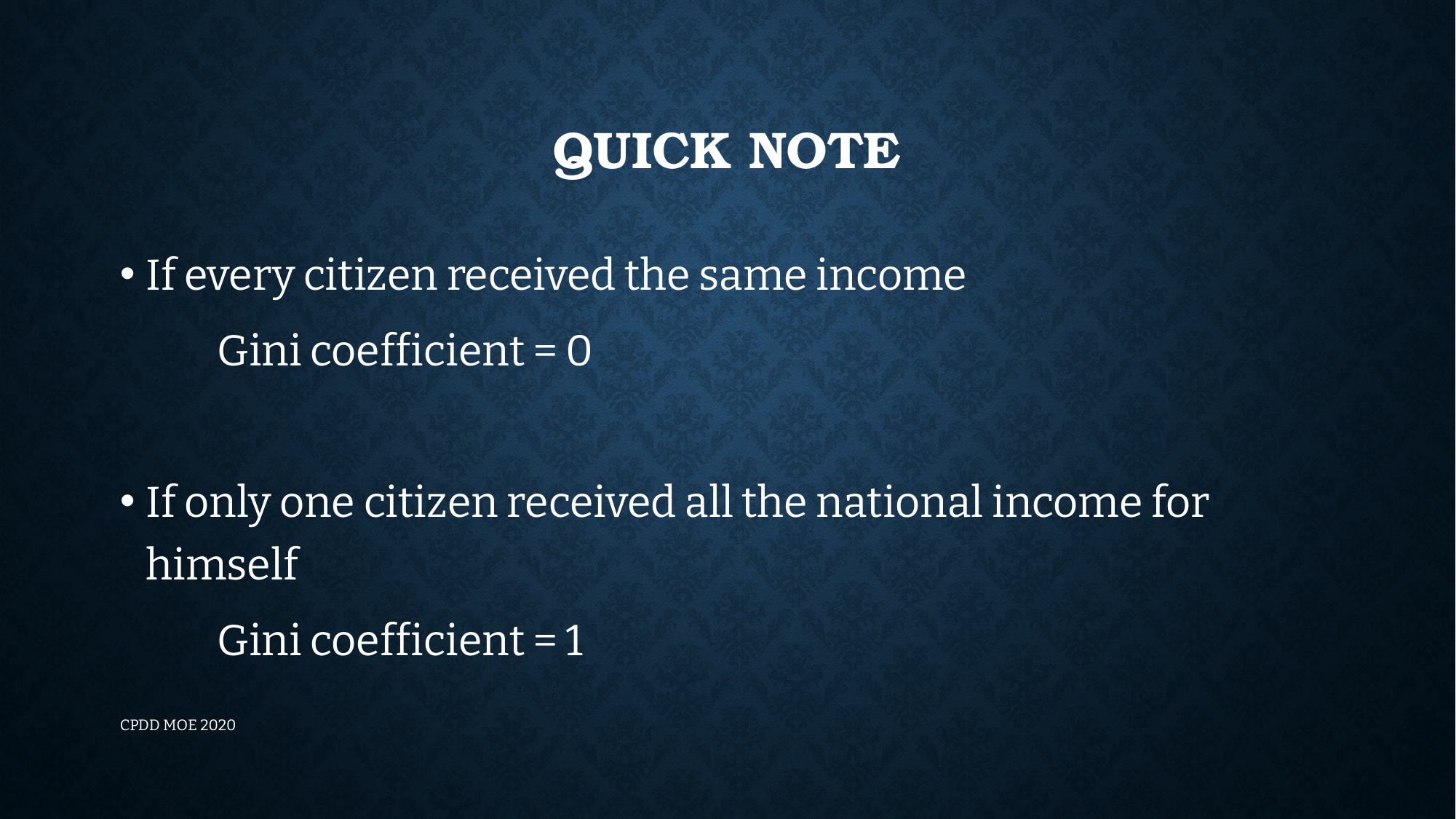

# Quick note
If every citizen received the same income
	Gini coefficient = 0

If only one citizen received all the national income for himself
	Gini coefficient = 1
CPDD MOE 2020